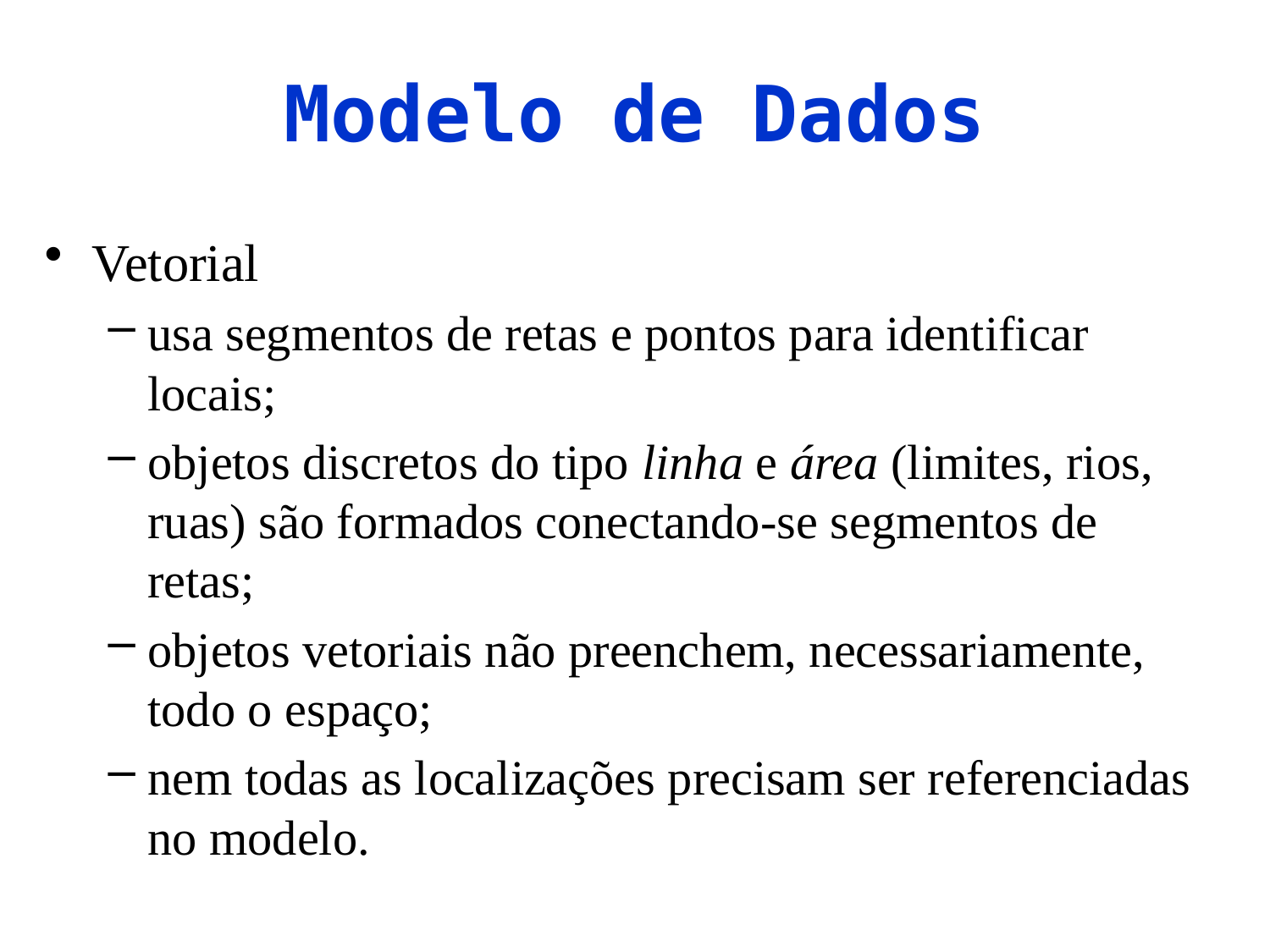

# Modelo de Dados
Vetorial
usa segmentos de retas e pontos para identificar locais;
objetos discretos do tipo linha e área (limites, rios, ruas) são formados conectando-se segmentos de retas;
objetos vetoriais não preenchem, necessariamente, todo o espaço;
nem todas as localizações precisam ser referenciadas no modelo.